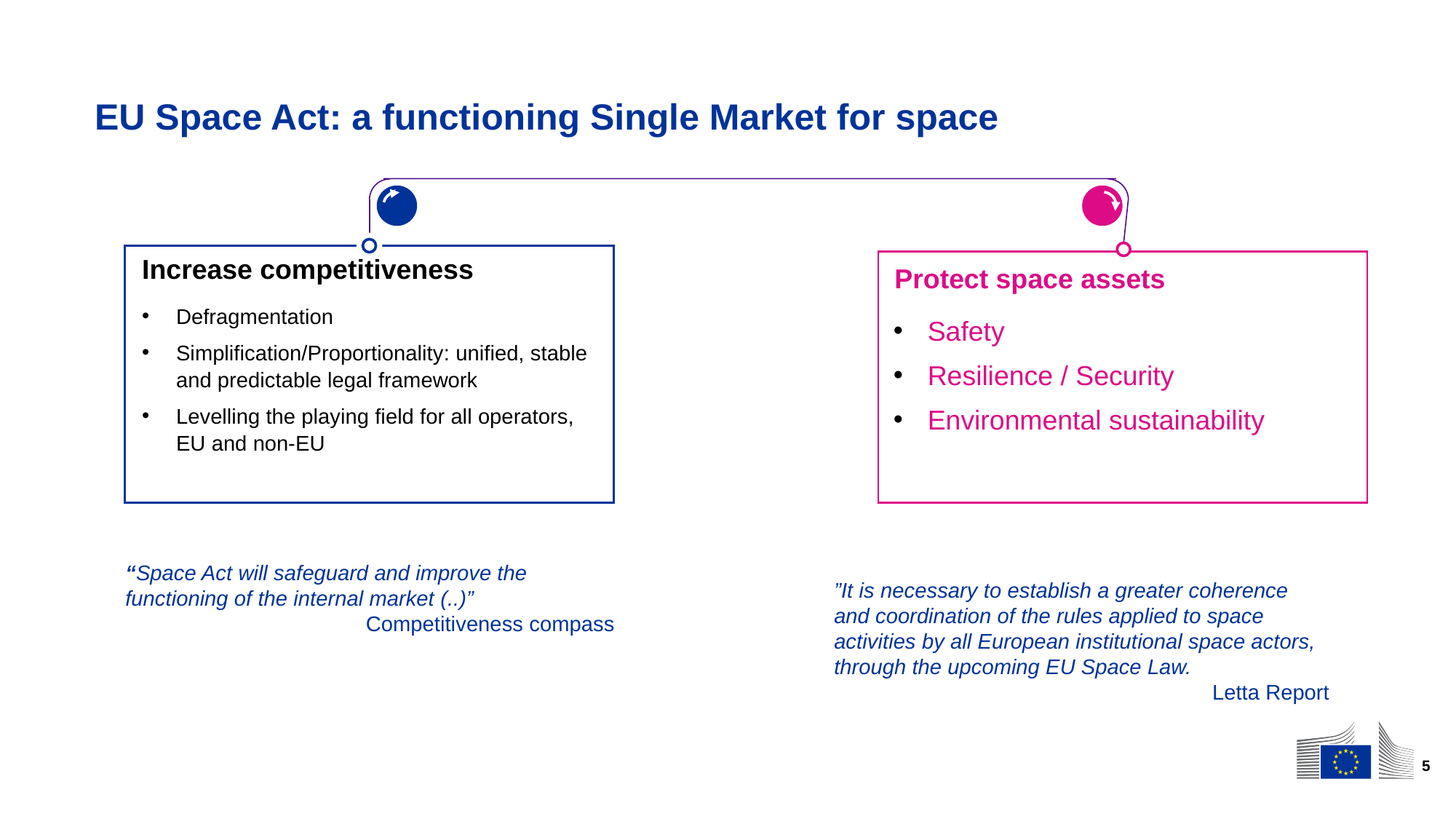

# EU Space Act: a functioning Single Market for space

Increase competitiveness
Protect space assets

Defragmentation
Simplification/Proportionality: unified, stable and predictable legal framework
Levelling the playing field for all operators, EU and non-EU

Safety
Resilience / Security
Environmental sustainability
“Space Act will safeguard and improve the functioning of the internal market (..)”
Competitiveness compass
”It is necessary to establish a greater coherence and coordination of the rules applied to space activities by all European institutional space actors, through the upcoming EU Space Law.
Letta Report